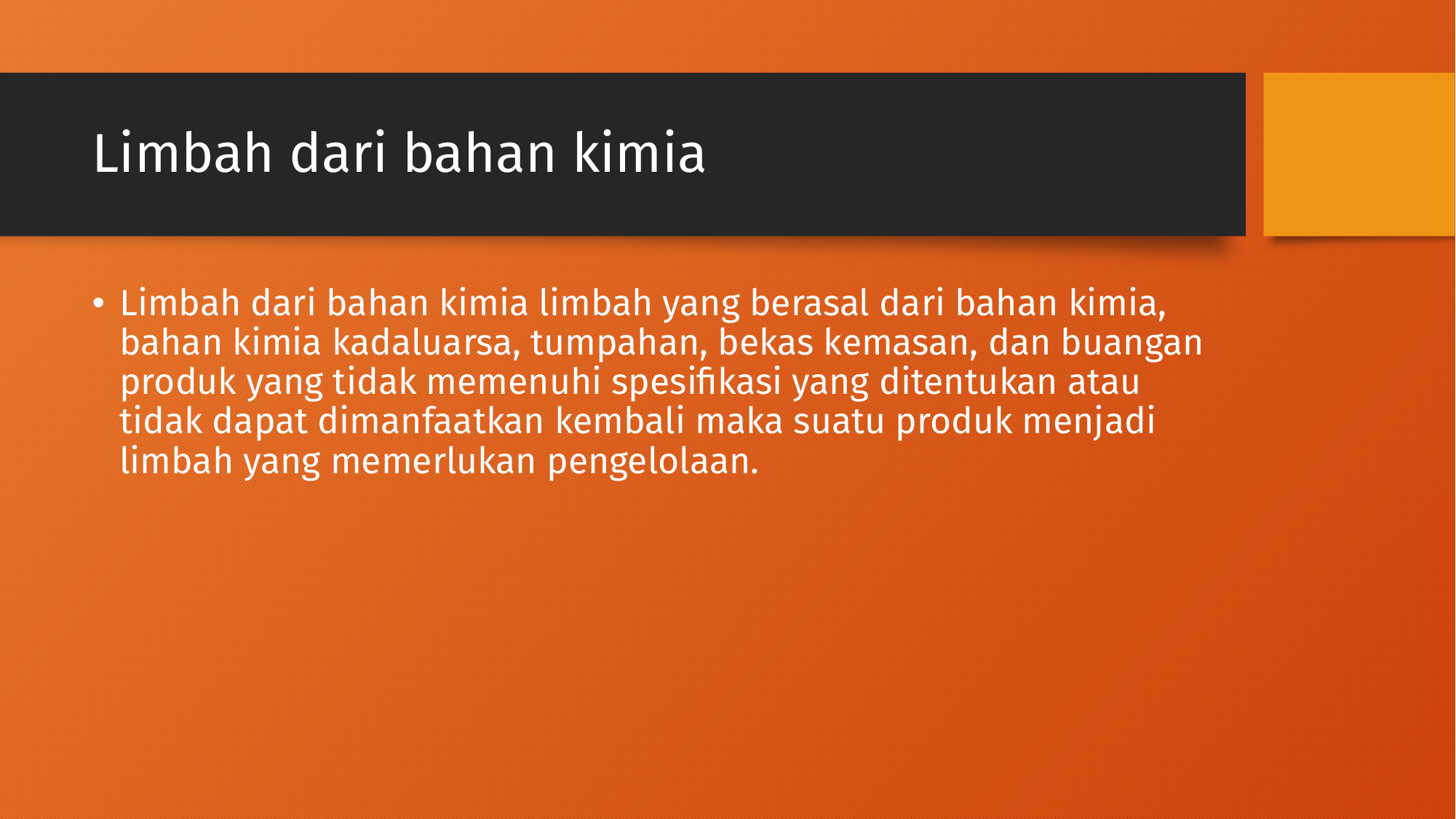

# Limbah dari bahan kimia
Limbah dari bahan kimia limbah yang berasal dari bahan kimia, bahan kimia kadaluarsa, tumpahan, bekas kemasan, dan buangan produk yang tidak memenuhi spesifikasi yang ditentukan atau tidak dapat dimanfaatkan kembali maka suatu produk menjadi limbah yang memerlukan pengelolaan.